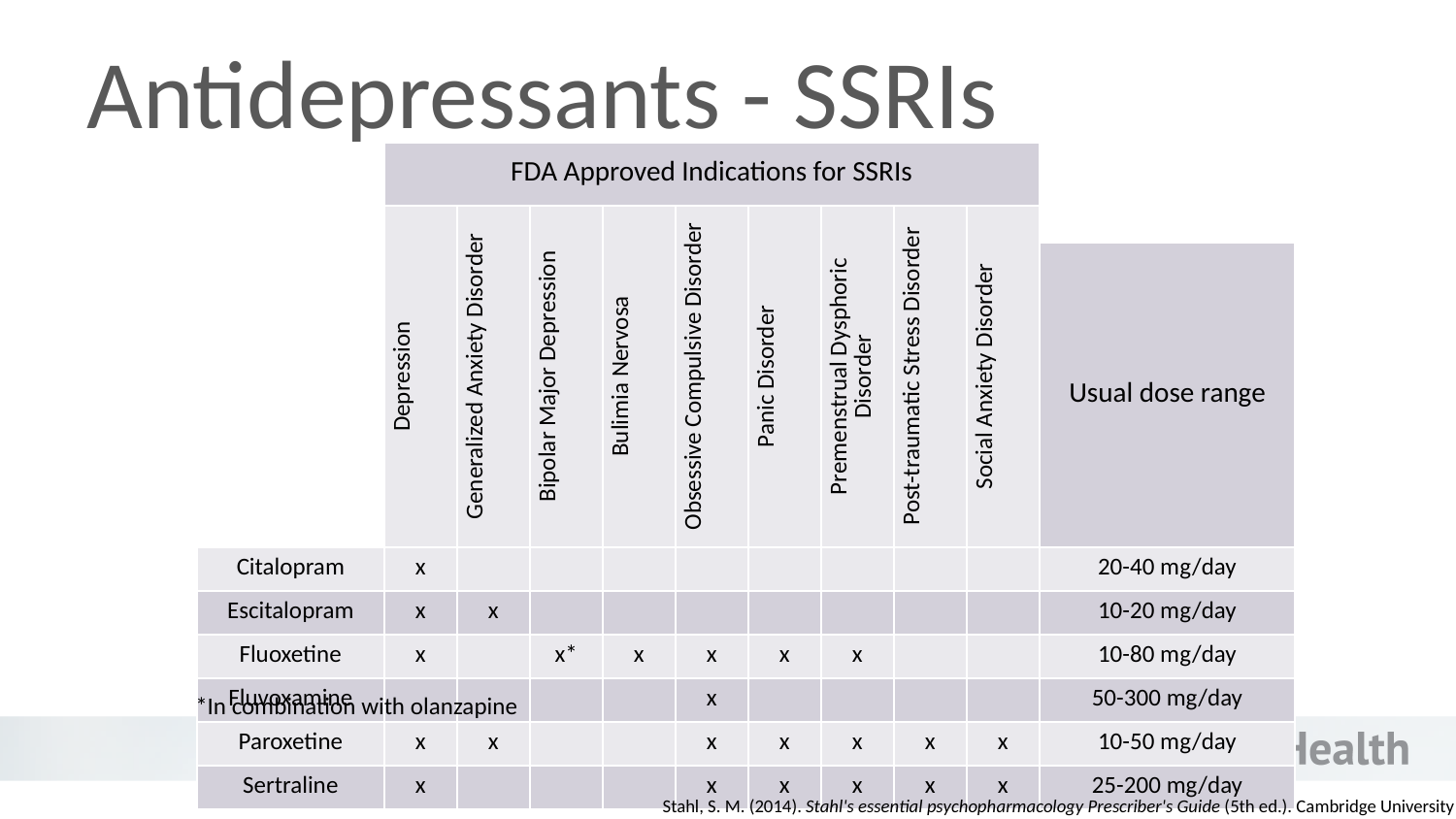

# Antidepressants - SSRIs
|  | FDA Approved Indications for SSRIs |  |  |  |  |  |  |  |  |  |
| --- | --- | --- | --- | --- | --- | --- | --- | --- | --- | --- |
|  | Depression | Generalized Anxiety Disorder | Bipolar Major Depression | Bulimia Nervosa | Obsessive Compulsive Disorder | Panic Disorder | Premenstrual Dysphoric Disorder | Post-traumatic Stress Disorder | Social Anxiety Disorder |  |
|  |  |  |  |  |  |  |  |  |  | Usual dose range |
| Citalopram | x |  |  |  |  |  |  |  |  | 20-40 mg/day |
| Escitalopram | x | x |  |  |  |  |  |  |  | 10-20 mg/day |
| Fluoxetine | x |  | x\* | x | x | x | x |  |  | 10-80 mg/day |
| Fluvoxamine |  |  |  |  | x |  |  |  |  | 50-300 mg/day |
| Paroxetine | x | x |  |  | x | x | x | x | x | 10-50 mg/day |
| Sertraline | x |  |  |  | x | x | x | x | x | 25-200 mg/day |
*In combination with olanzapine

Stahl, S. M. (2014). Stahl's essential psychopharmacology Prescriber's Guide (5th ed.). Cambridge University Press.